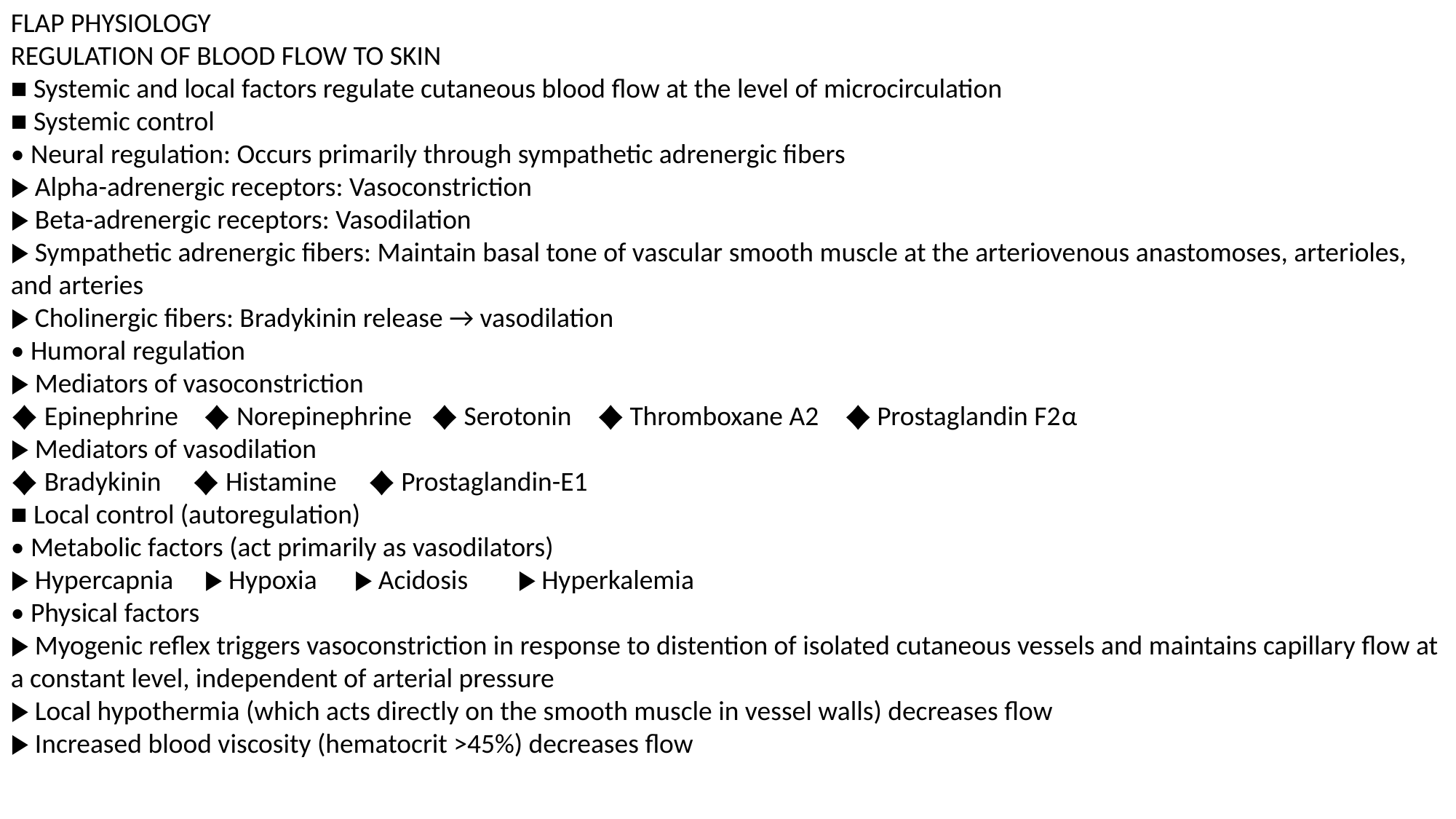

FLAP PHYSIOLOGY
REGULATION OF BLOOD FLOW TO SKIN
■ Systemic and local factors regulate cutaneous blood flow at the level of microcirculation
■ Systemic control
• Neural regulation: Occurs primarily through sympathetic adrenergic fibers
▶ Alpha-adrenergic receptors: Vasoconstriction
▶ Beta-adrenergic receptors: Vasodilation
▶ Sympathetic adrenergic fibers: Maintain basal tone of vascular smooth muscle at the arteriovenous anastomoses, arterioles, and arteries
▶ Cholinergic fibers: Bradykinin release → vasodilation
• Humoral regulation
▶ Mediators of vasoconstriction
♦ Epinephrine    ♦ Norepinephrine   ♦ Serotonin    ♦ Thromboxane A2    ♦ Prostaglandin F2α
▶ Mediators of vasodilation
♦ Bradykinin     ♦ Histamine     ♦ Prostaglandin-E1
■ Local control (autoregulation)
• Metabolic factors (act primarily as vasodilators)
▶ Hypercapnia     ▶ Hypoxia      ▶ Acidosis        ▶ Hyperkalemia
• Physical factors
▶ Myogenic reflex triggers vasoconstriction in response to distention of isolated cutaneous vessels and maintains capillary flow at a constant level, independent of arterial pressure
▶ Local hypothermia (which acts directly on the smooth muscle in vessel walls) decreases flow
▶ Increased blood viscosity (hematocrit >45%) decreases flow